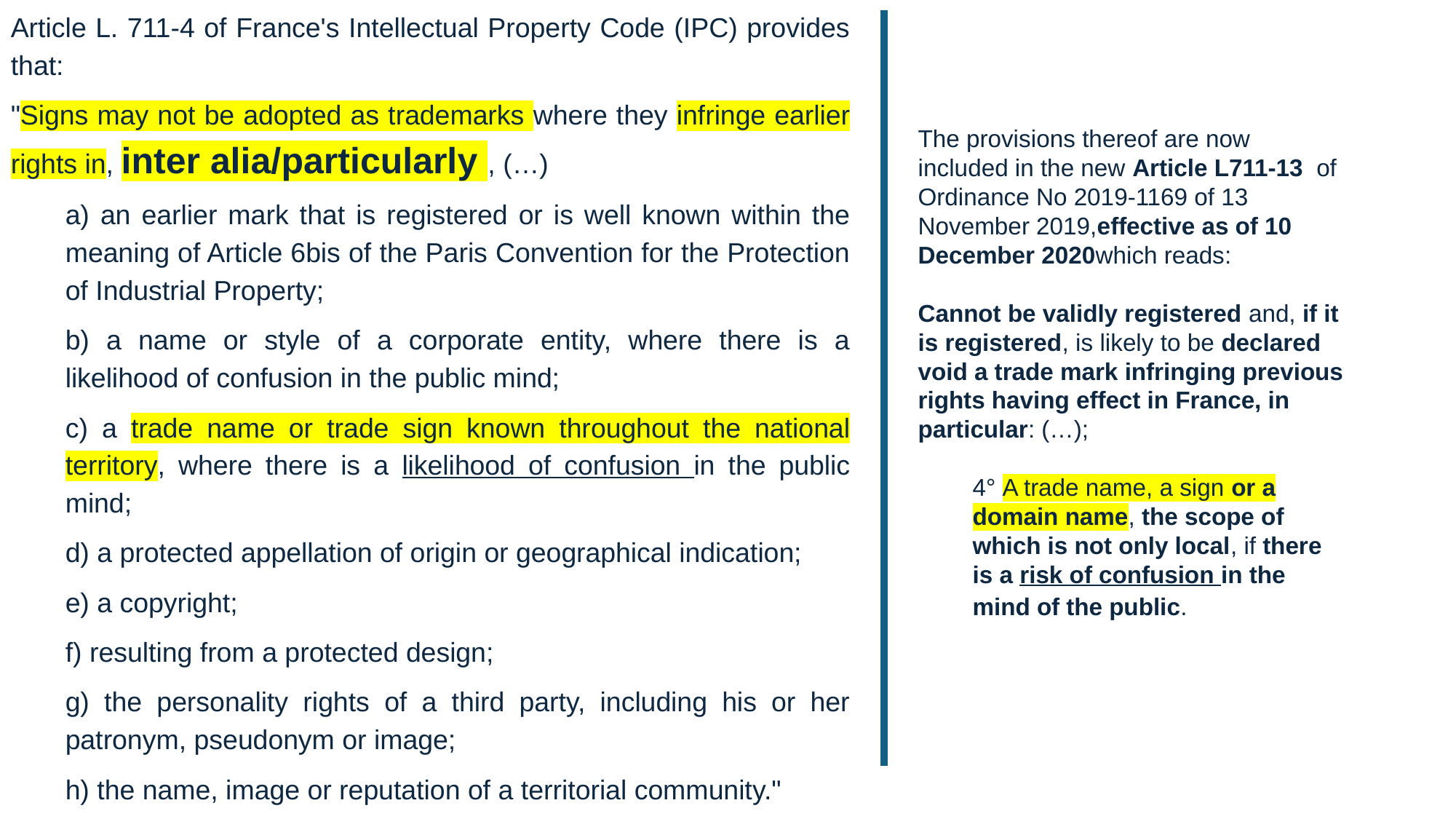

Article L. 711-4 of France's Intellectual Property Code (IPC) provides that:
"Signs may not be adopted as trademarks where they infringe earlier rights in, inter alia/particularly , (…)
a) an earlier mark that is registered or is well known within the meaning of Article 6bis of the Paris Convention for the Protection of Industrial Property;
b) a name or style of a corporate entity, where there is a likelihood of confusion in the public mind;
c) a trade name or trade sign known throughout the national territory, where there is a likelihood of confusion in the public mind;
d) a protected appellation of origin or geographical indication;
e) a copyright;
f) resulting from a protected design;
g) the personality rights of a third party, including his or her patronym, pseudonym or image;
h) the name, image or reputation of a territorial community."

The provisions thereof are now included in the new Article L711-13  of Ordinance No 2019-1169 of 13 November 2019,effective as of 10 December 2020which reads:

Cannot be validly registered and, if it is registered, is likely to be declared void a trade mark infringing previous rights having effect in France, in particular: (…);

4° A trade name, a sign or a domain name, the scope of which is not only local, if there is a risk of confusion in the mind of the public.